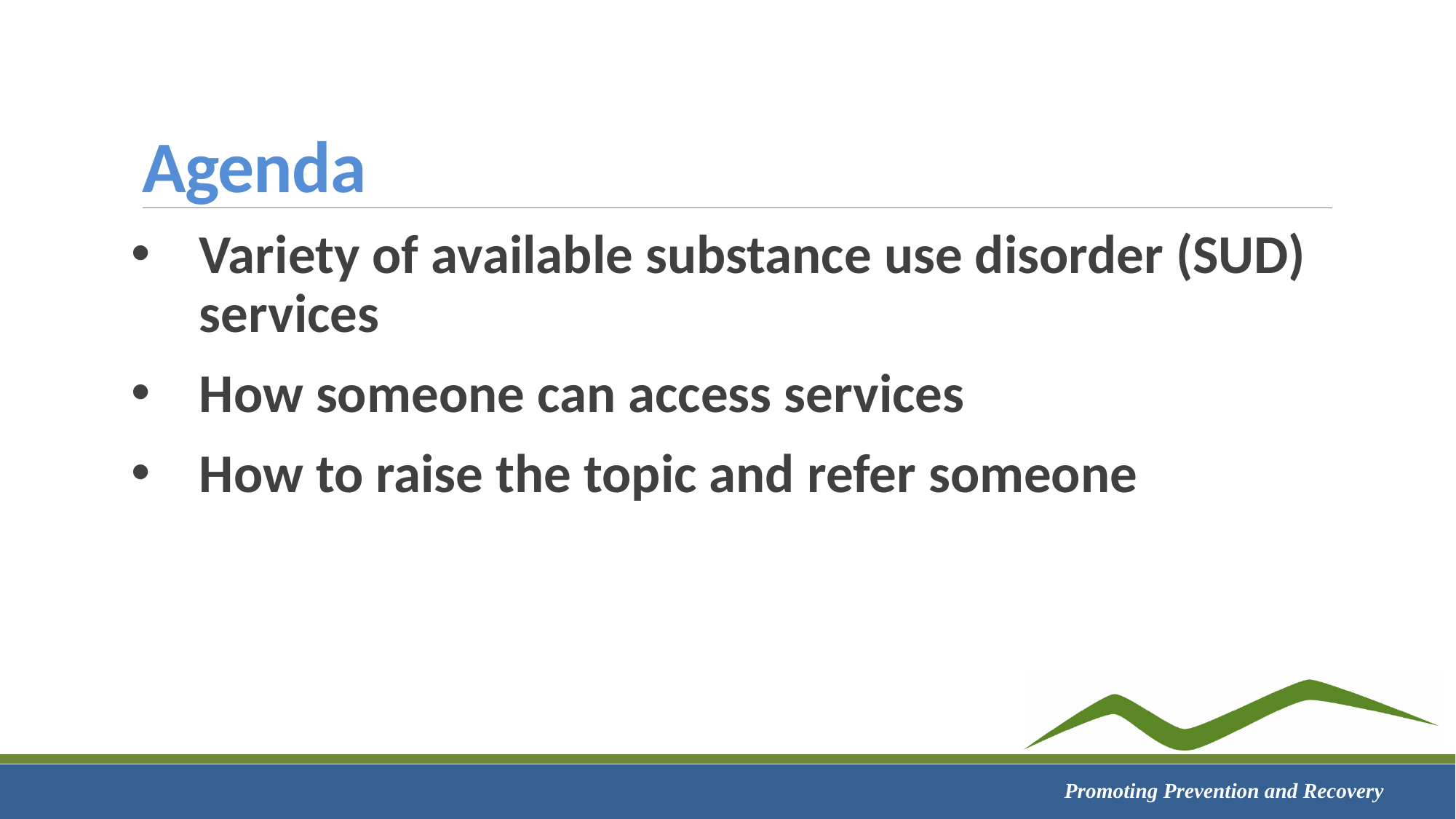

# Agenda
Variety of available substance use disorder (SUD) services
How someone can access services
How to raise the topic and refer someone